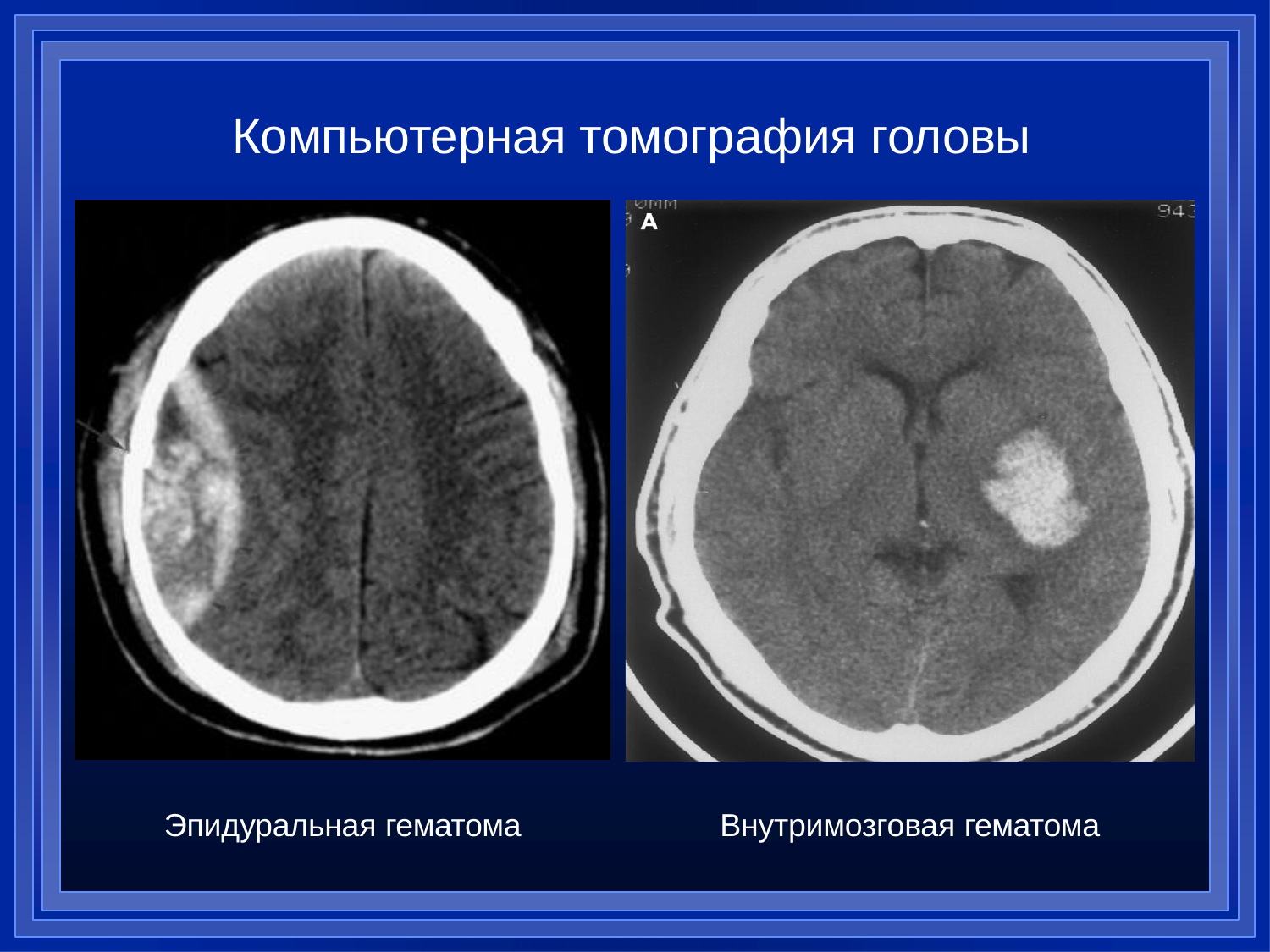

# Компьютерная томография головы

Эпидуральная гематома
Внутримозговая гематома